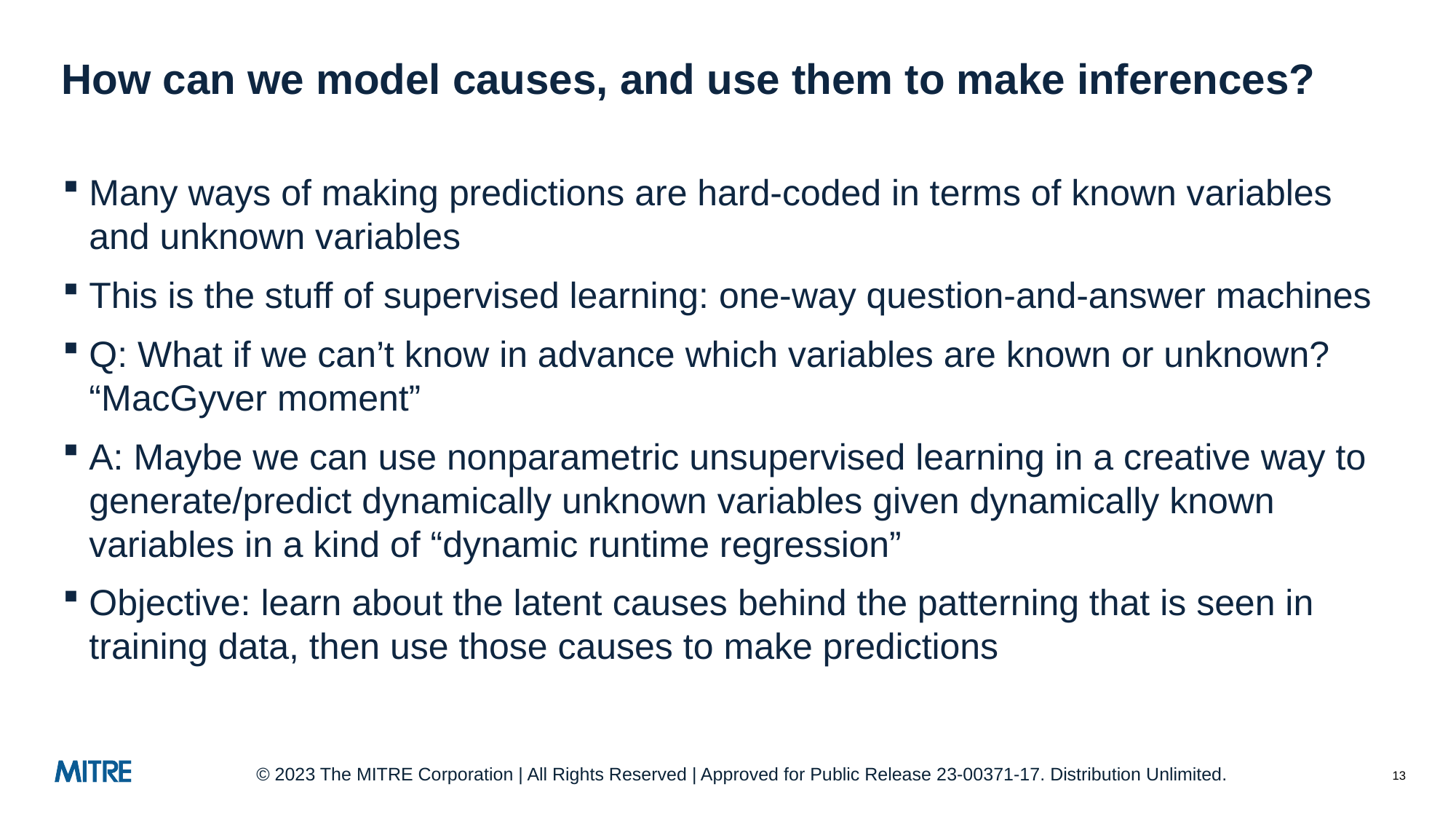

# How can we model causes, and use them to make inferences?
Many ways of making predictions are hard-coded in terms of known variables and unknown variables
This is the stuff of supervised learning: one-way question-and-answer machines
Q: What if we can’t know in advance which variables are known or unknown? “MacGyver moment”
A: Maybe we can use nonparametric unsupervised learning in a creative way to generate/predict dynamically unknown variables given dynamically known variables in a kind of “dynamic runtime regression”
Objective: learn about the latent causes behind the patterning that is seen in training data, then use those causes to make predictions
© 2023 The MITRE Corporation | All Rights Reserved | Approved for Public Release 23-00371-17. Distribution Unlimited.
13